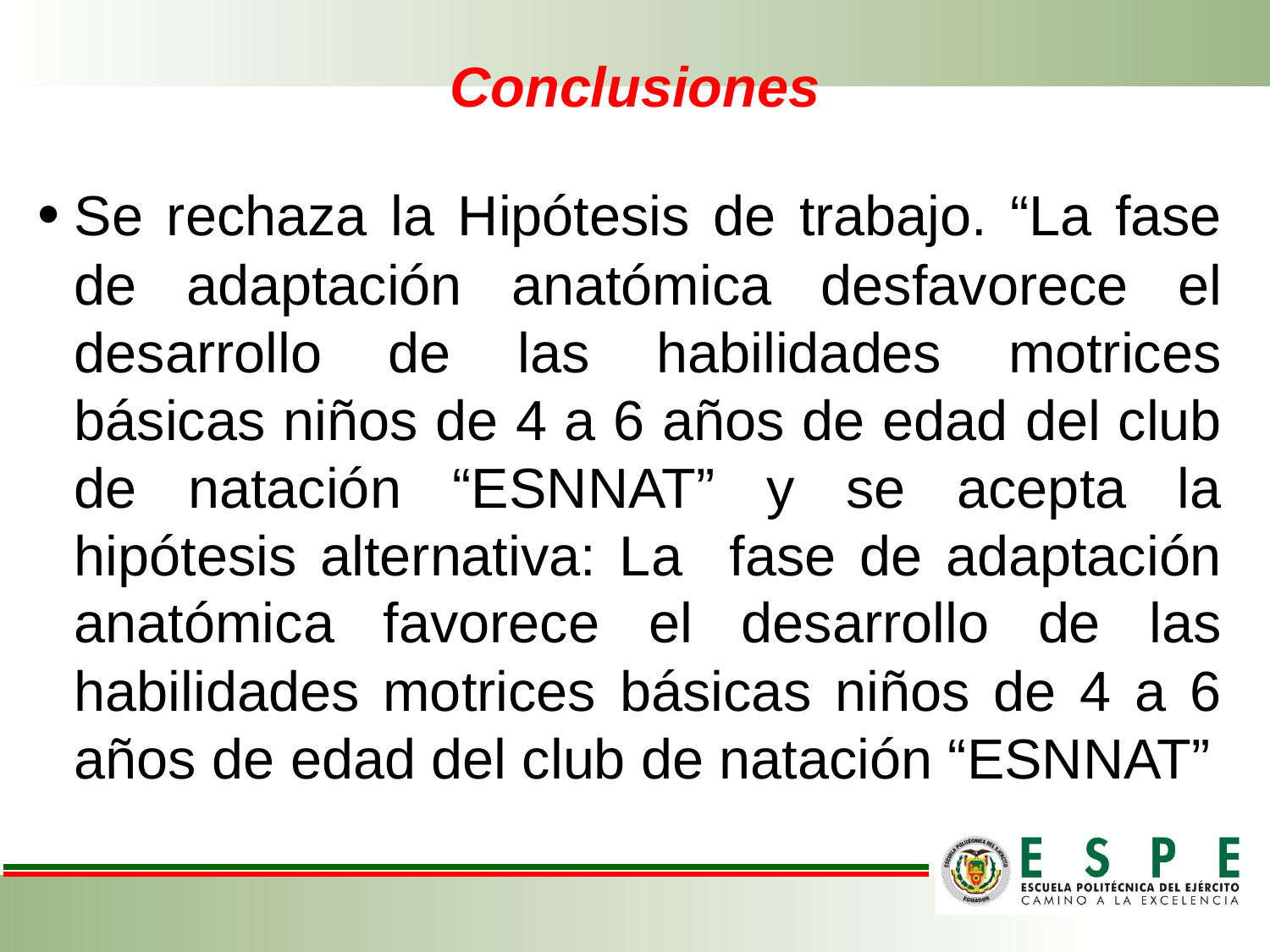

# Conclusiones
•	Se rechaza la Hipótesis de trabajo. “La fase de adaptación anatómica desfavorece el desarrollo de las habilidades motrices básicas niños de 4 a 6 años de edad del club de natación “ESNNAT” y se acepta la hipótesis alternativa: La  fase de adaptación anatómica favorece el desarrollo de las habilidades motrices básicas niños de 4 a 6 años de edad del club de natación “ESNNAT”